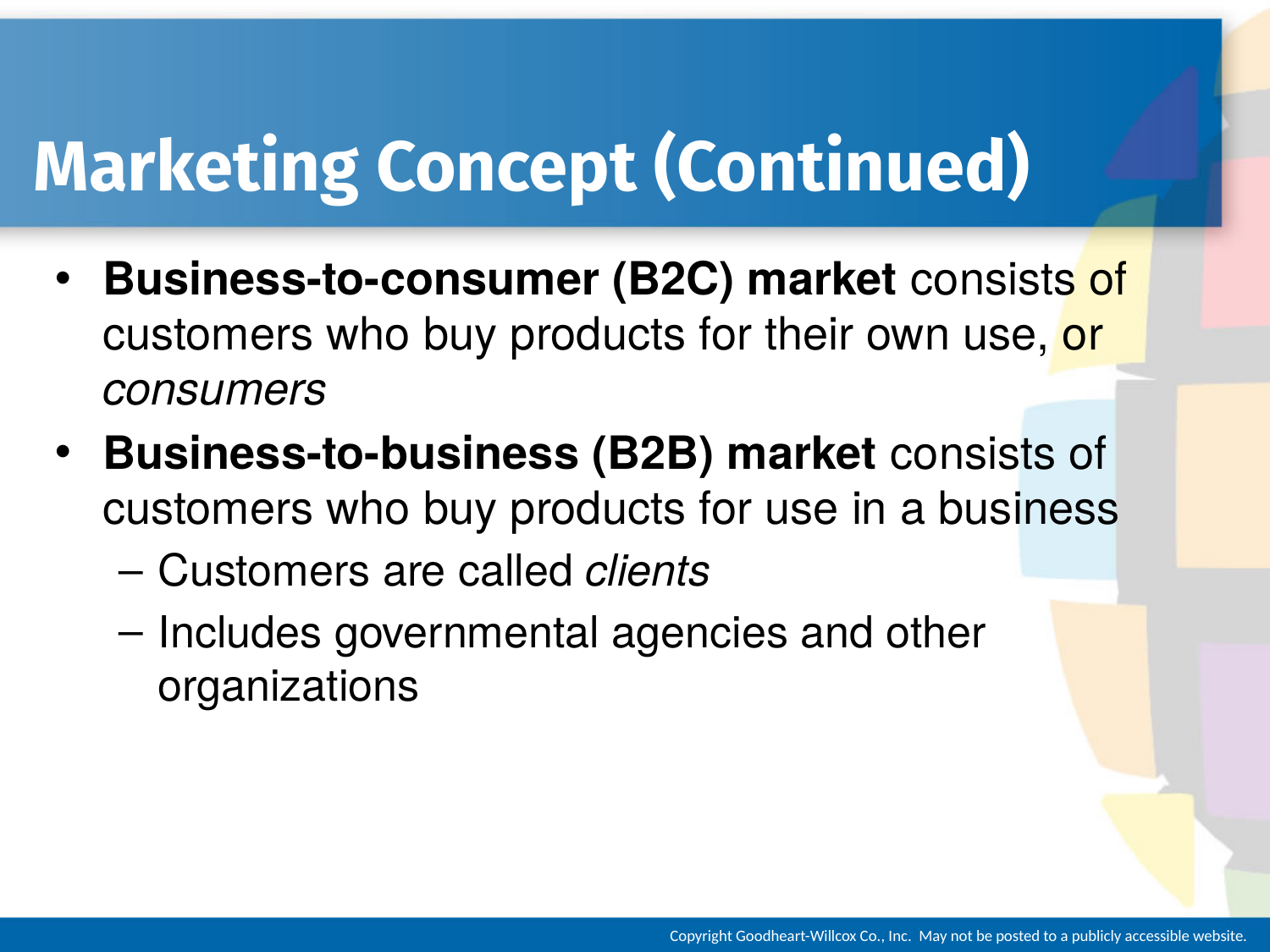

# Marketing Concept (Continued)
Business-to-consumer (B2C) market consists of customers who buy products for their own use, or consumers
Business-to-business (B2B) market consists of customers who buy products for use in a business
Customers are called clients
Includes governmental agencies and other organizations